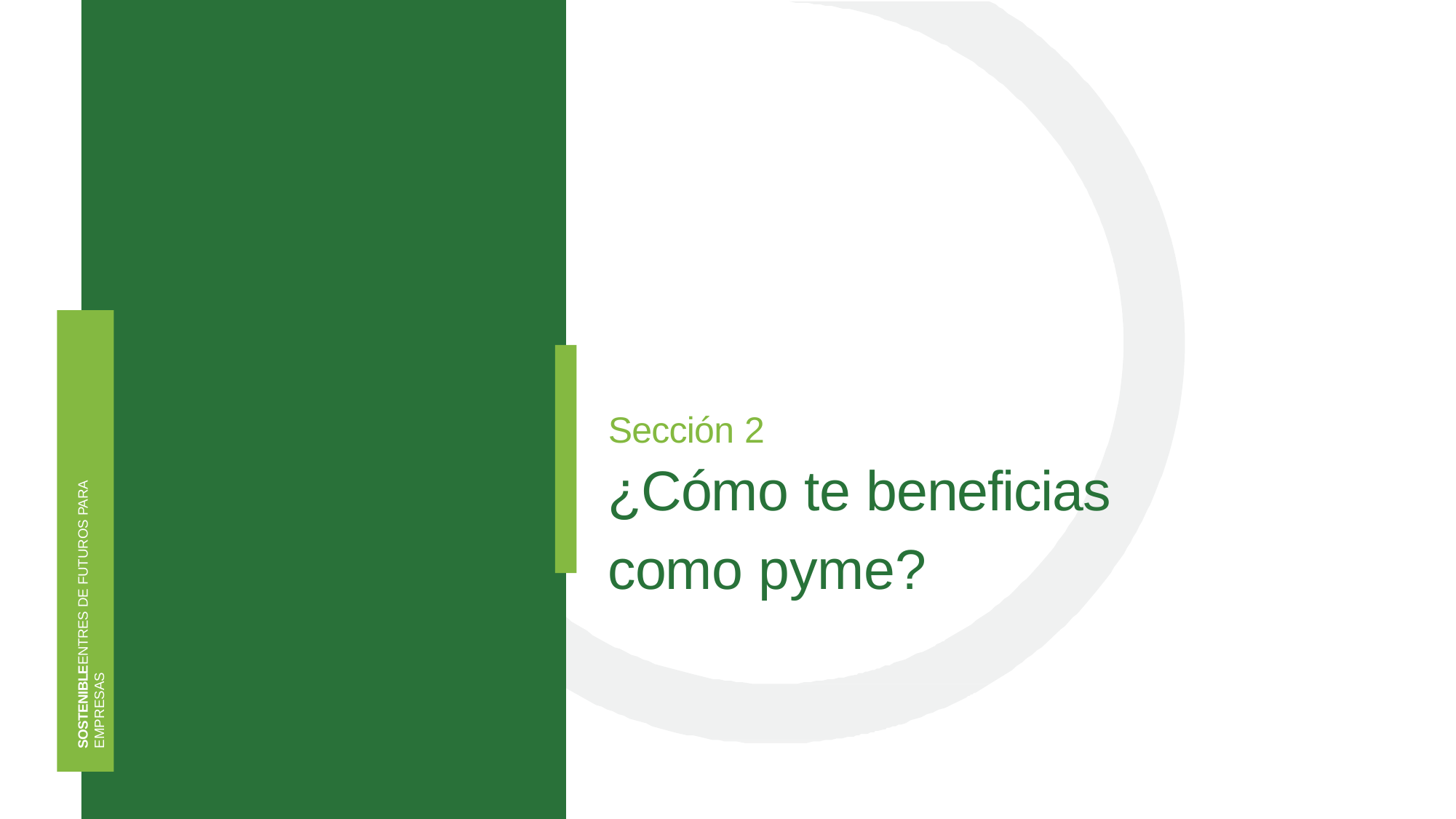

# Sección 2
¿Cómo te beneficias
SOSTENIBLEENTRES DE FUTUROS PARA EMPRESAS
como pyme?